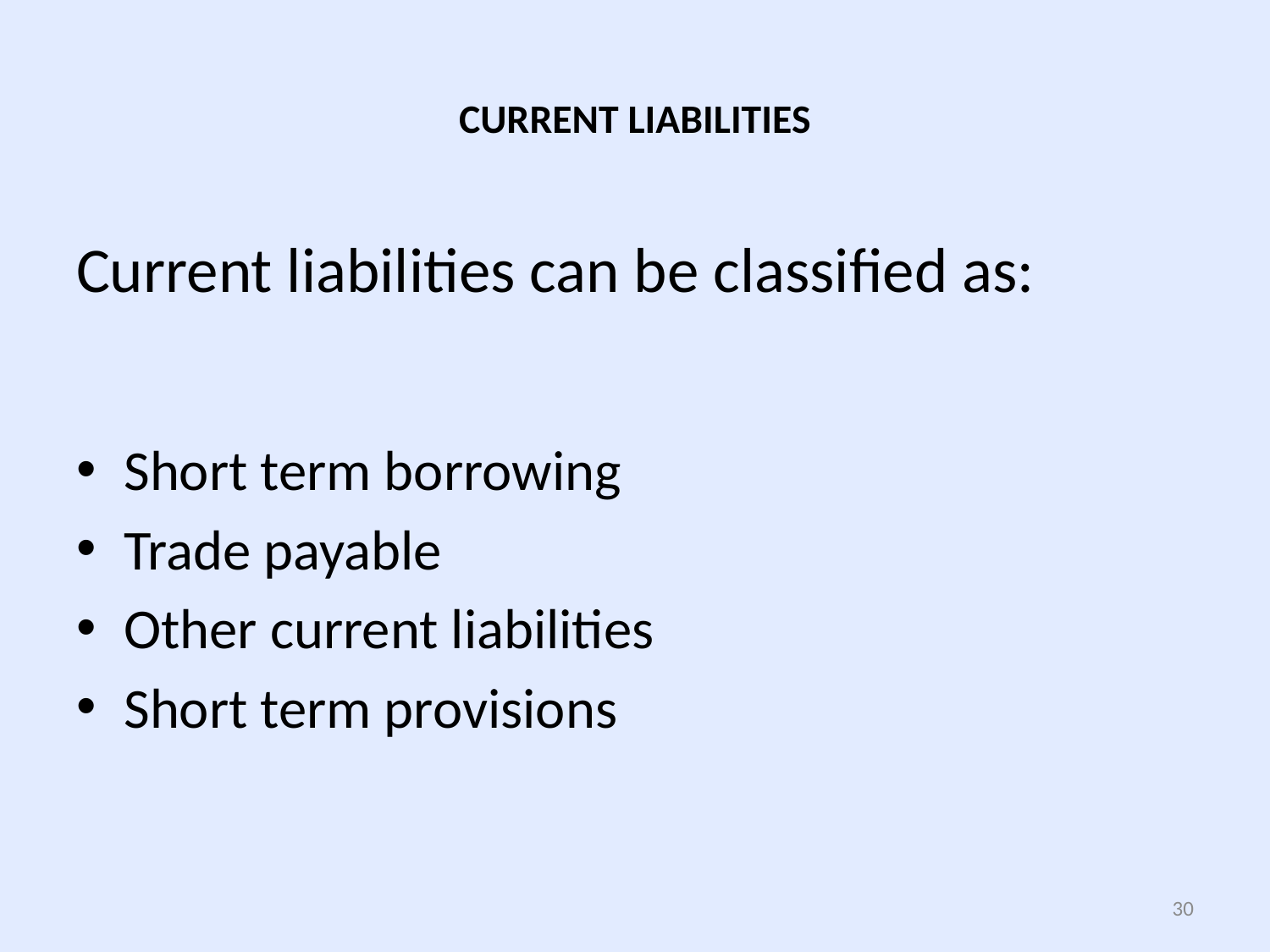

# CURRENT LIABILITIES
Current liabilities can be classified as:

Short term borrowing
Trade payable
Other current liabilities
Short term provisions

30